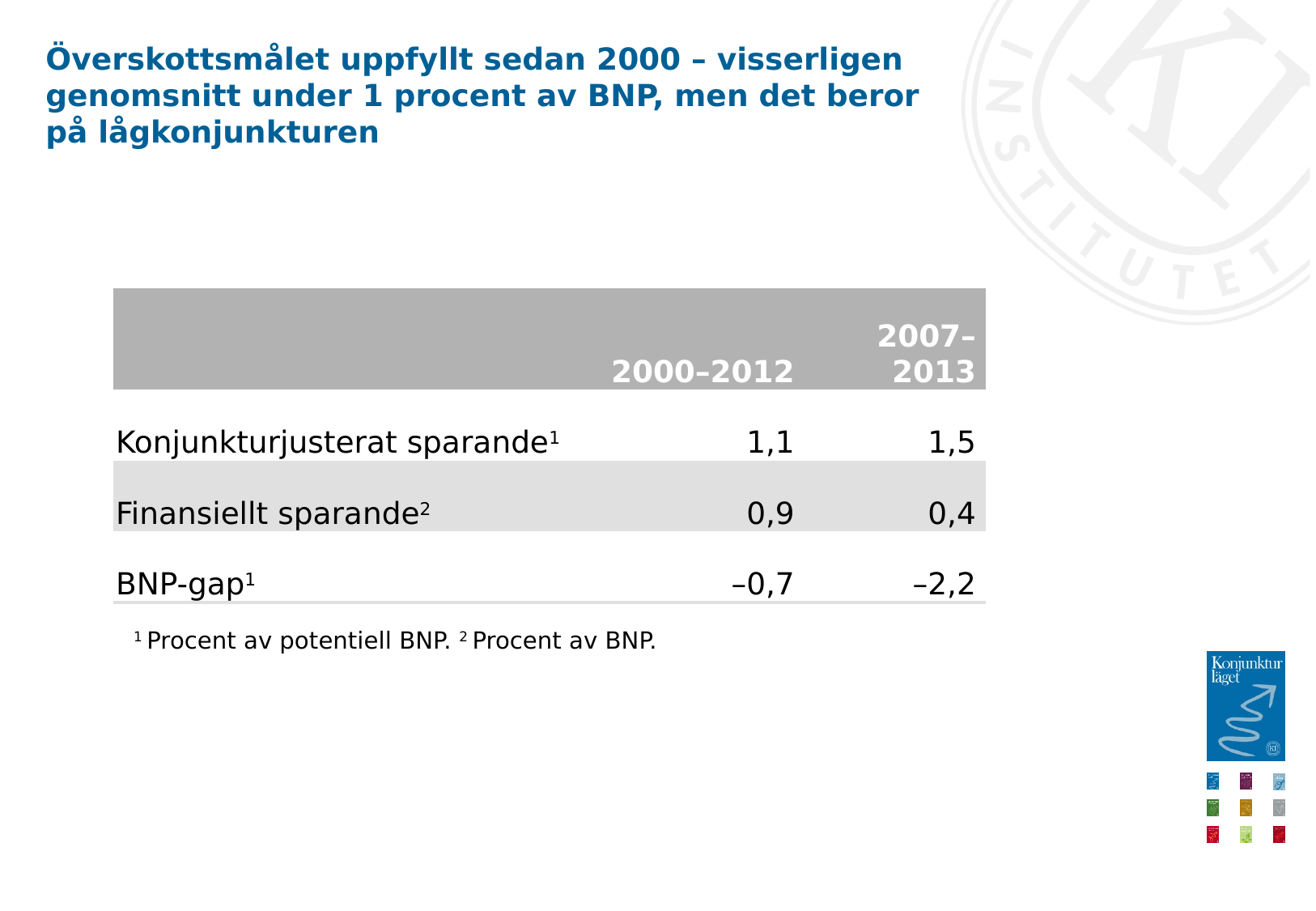

# Överskottsmålet uppfyllt sedan 2000 – visserligen genomsnitt under 1 procent av BNP, men det beror på lågkonjunkturen
|  | 2000–2012 | 2007–2013 |
| --- | --- | --- |
| Konjunkturjusterat sparande1 | 1,1 | 1,5 |
| Finansiellt sparande2 | 0,9 | 0,4 |
| BNP-gap1 | –0,7 | –2,2 |
1 Procent av potentiell BNP. 2 Procent av BNP.